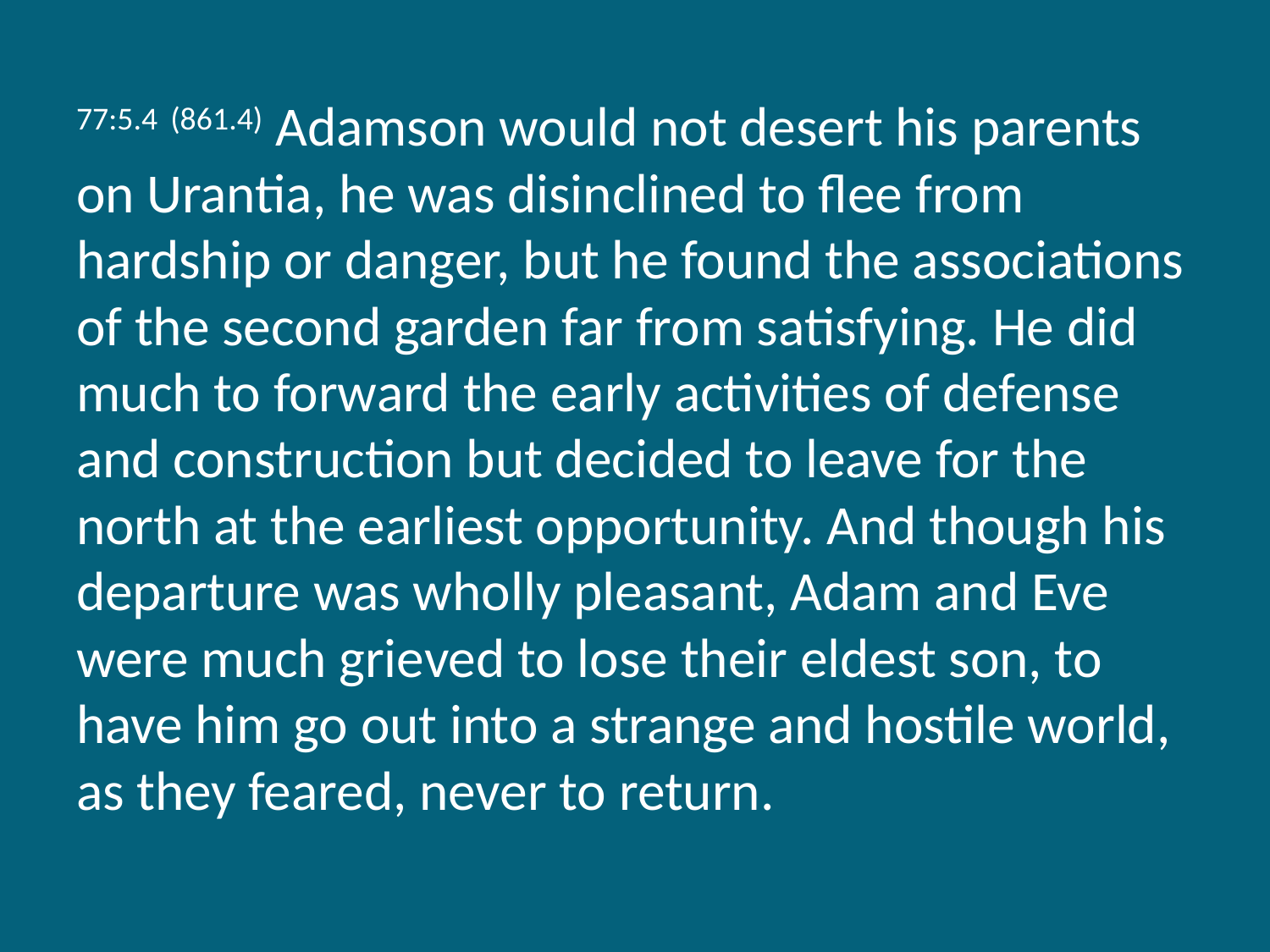

77:5.4 (861.4) Adamson would not desert his parents on Urantia, he was disinclined to flee from hardship or danger, but he found the associations of the second garden far from satisfying. He did much to forward the early activities of defense and construction but decided to leave for the north at the earliest opportunity. And though his departure was wholly pleasant, Adam and Eve were much grieved to lose their eldest son, to have him go out into a strange and hostile world, as they feared, never to return.